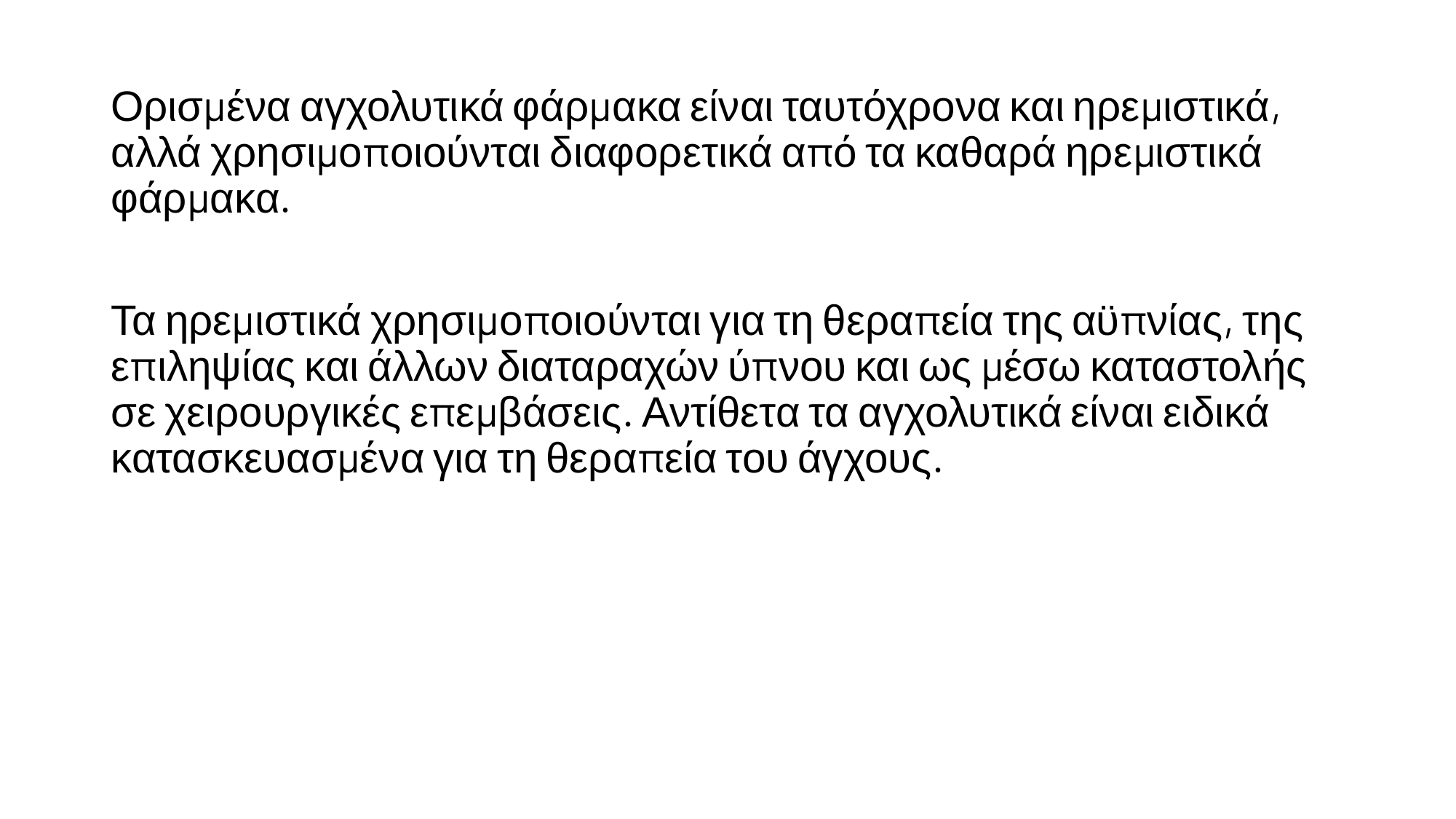

Ορισμένα αγχολυτικά φάρμακα είναι ταυτόχρονα και ηρεμιστικά, αλλά χρησιμοποιούνται διαφορετικά από τα καθαρά ηρεμιστικά φάρμακα.

Τα ηρεμιστικά χρησιμοποιούνται για τη θεραπεία της αϋπνίας, της επιληψίας και άλλων διαταραχών ύπνου και ως μέσω καταστολής σε χειρουργικές επεμβάσεις. Αντίθετα τα αγχολυτικά είναι ειδικά κατασκευασμένα για τη θεραπεία του άγχους.